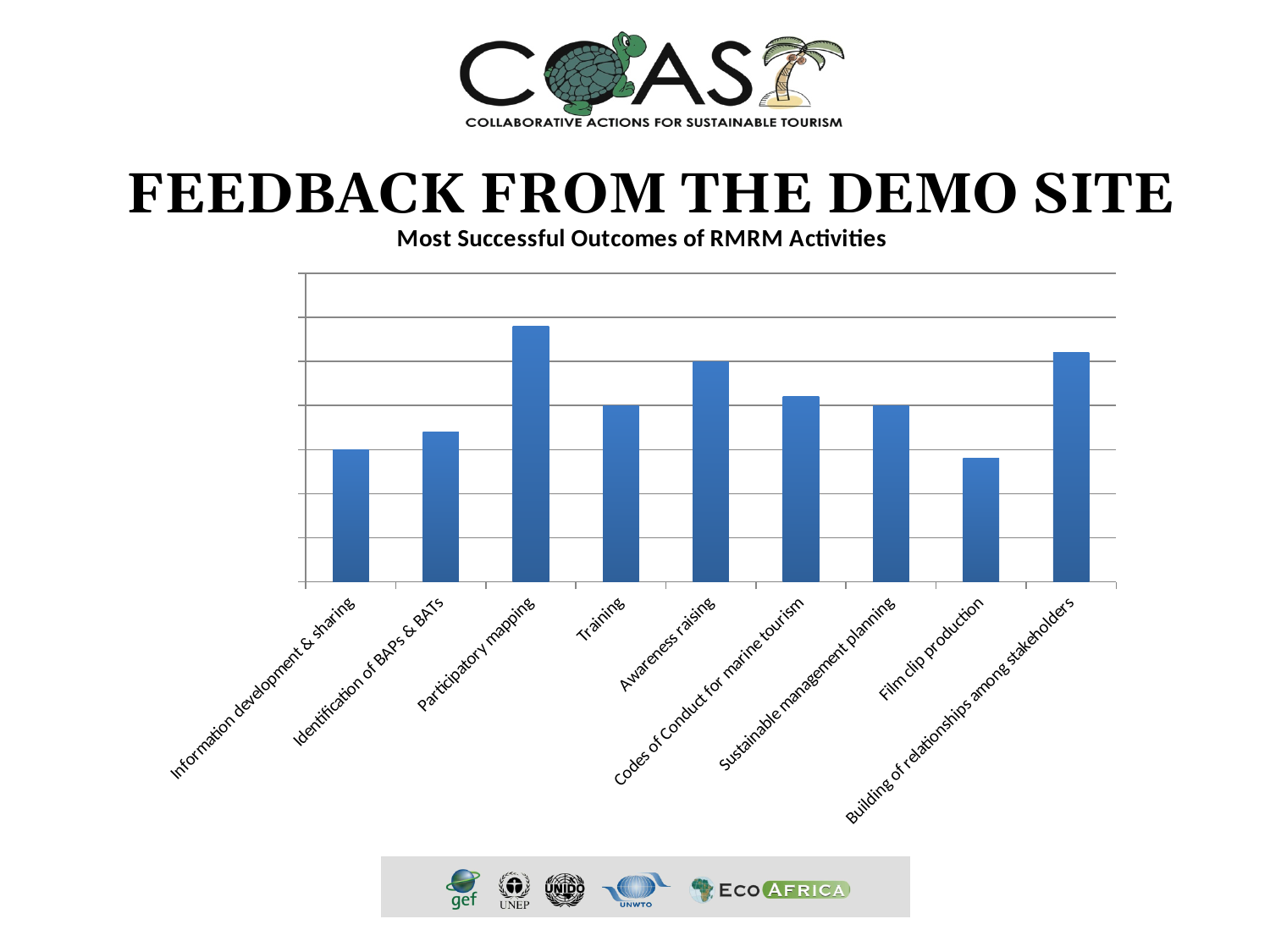

FEEDBACK FROM THE DEMO SITE

### Chart: Most Successful Outcomes of RMRM Activities

| Category |  |
|---|---|
| Information development & sharing | 15.0 |
| Identification of BAPs & BATs | 17.0 |
| Participatory mapping | 29.0 |
| Training | 20.0 |
| Awareness raising | 25.0 |
| Codes of Conduct for marine tourism | 21.0 |
| Sustainable management planning | 20.0 |
| Film clip production | 14.0 |
| Building of relationships among stakeholders | 26.0 |